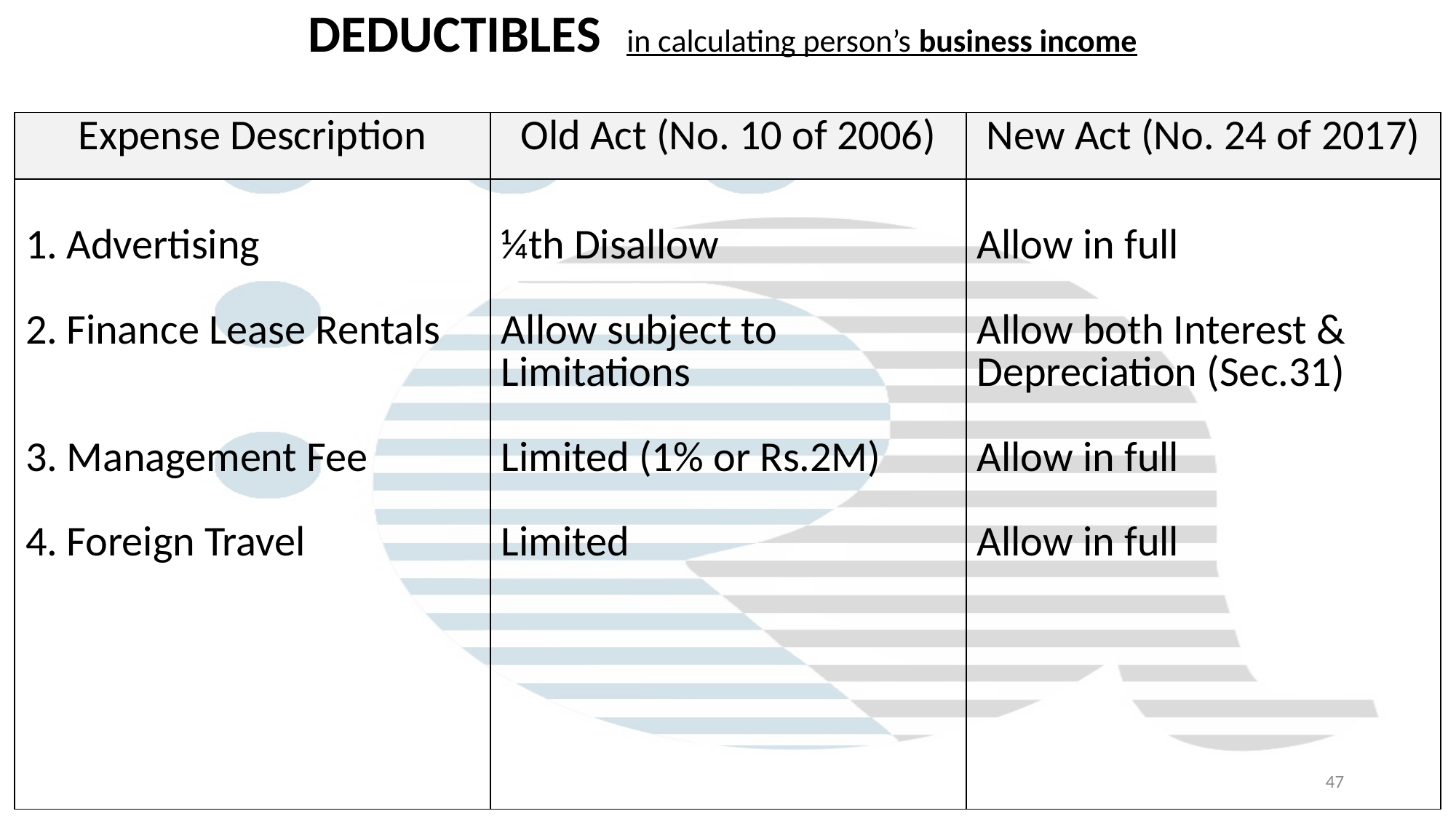

# DEDUCTIBLES in calculating person’s business income
| Expense Description | Old Act (No. 10 of 2006) | New Act (No. 24 of 2017) |
| --- | --- | --- |
| Advertising Finance Lease Rentals Management Fee Foreign Travel | ¼th Disallow Allow subject to Limitations Limited (1% or Rs.2M) Limited | Allow in full Allow both Interest & Depreciation (Sec.31) Allow in full Allow in full |
47